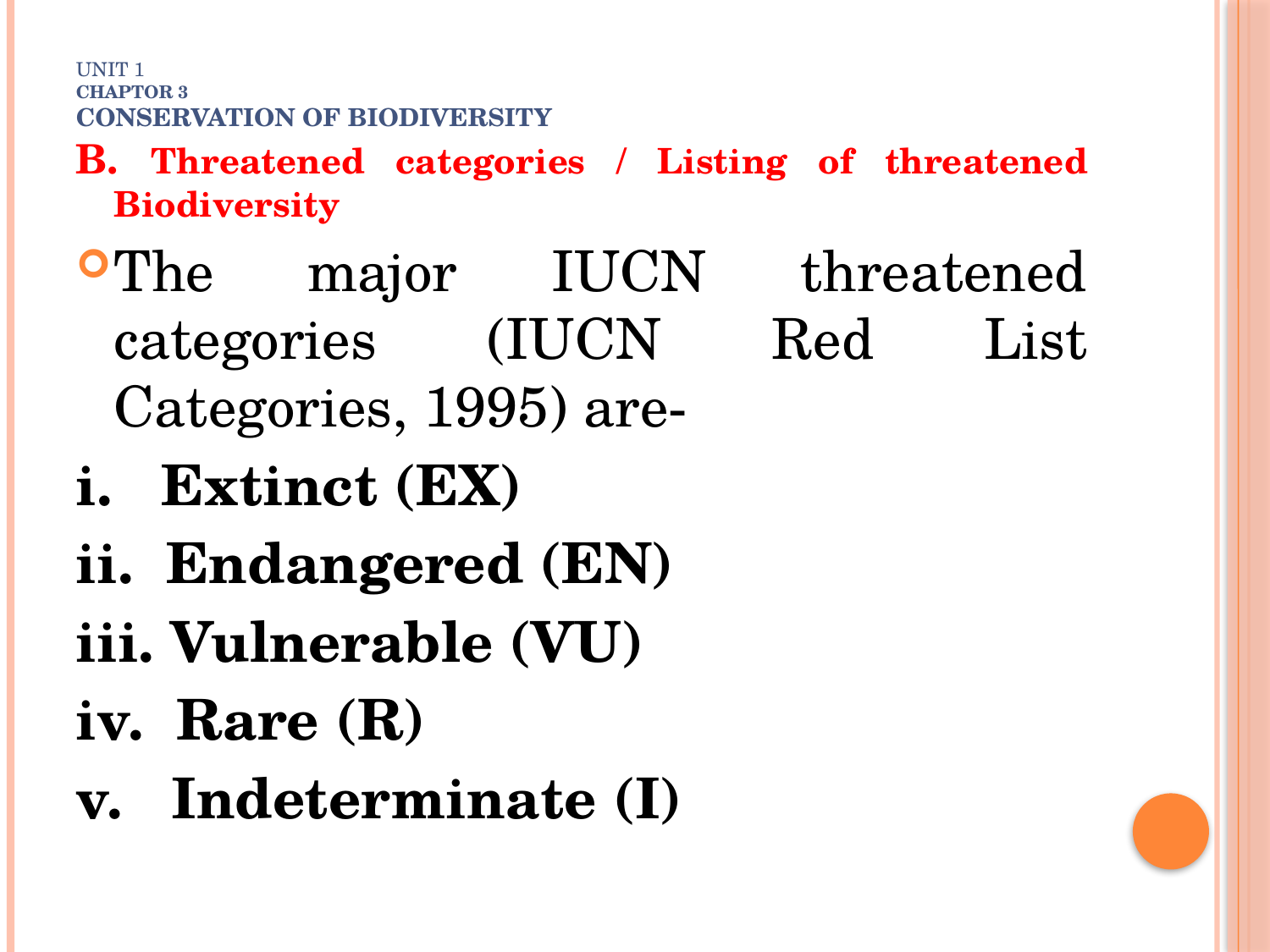

# Unit 1 Chaptor 3 Conservation of biodiversity
B. Threatened categories / Listing of threatened Biodiversity
The major IUCN threatened categories (IUCN Red List Categories, 1995) are-
i.   Extinct (EX)
ii.  Endangered (EN)
iii. Vulnerable (VU)
iv.  Rare (R)
v.   Indeterminate (I)